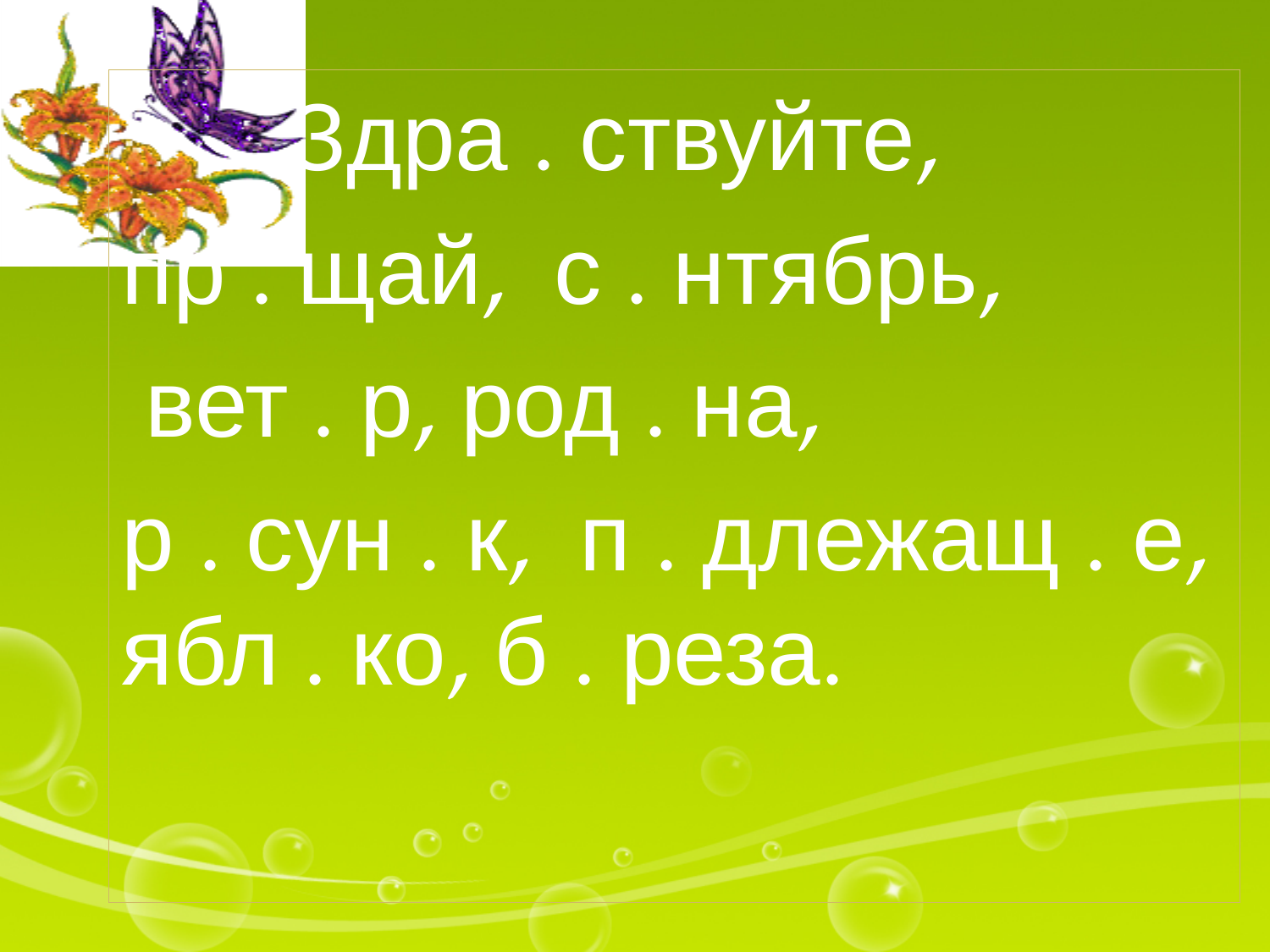

#
       Здра . ствуйте,
пр . щай,  с . нтябрь,
 вет . р, род . на,
р . сун . к,  п . длежащ . е, ябл . ко, б . реза.